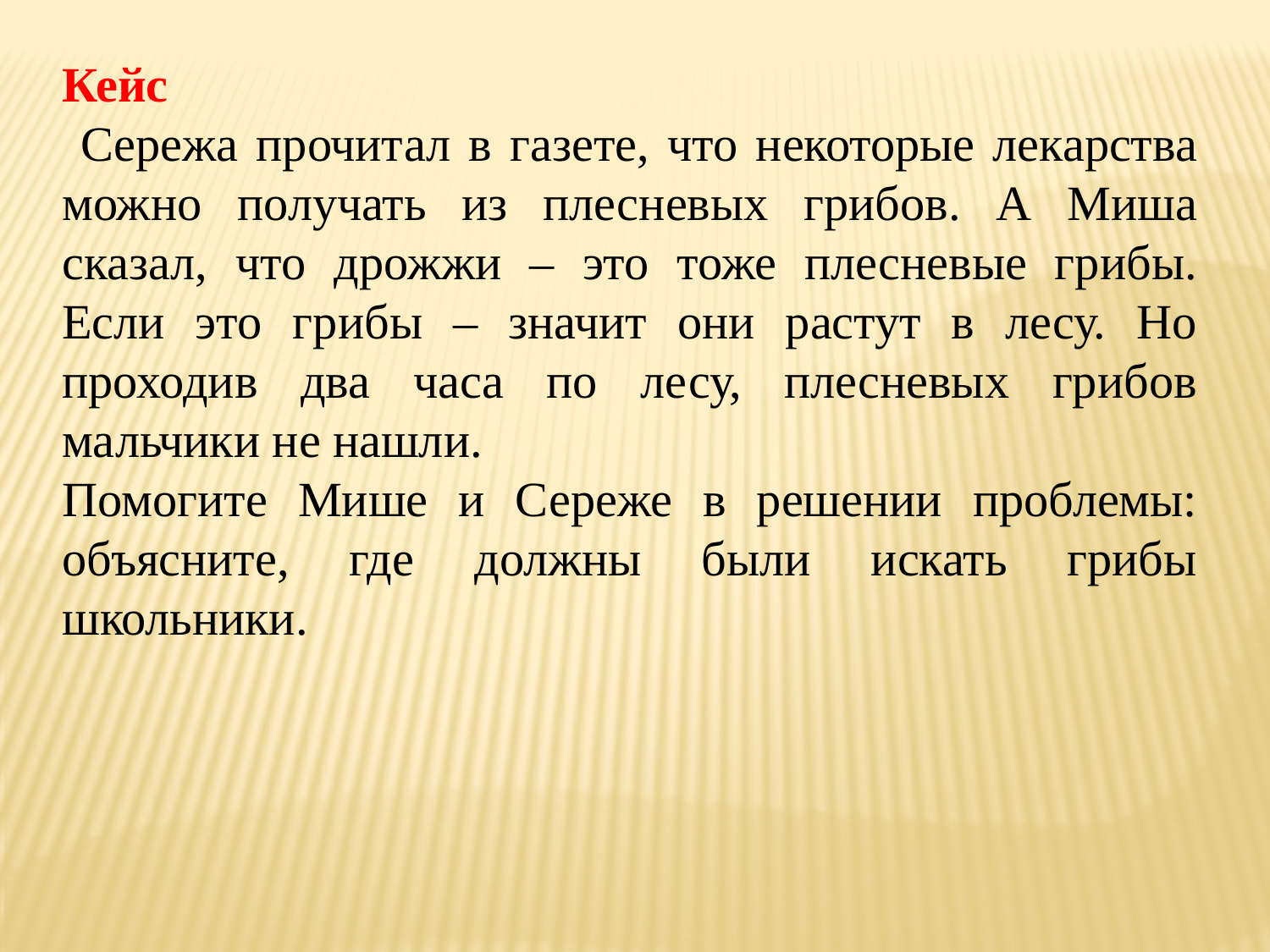

Кейс
 Сережа прочитал в газете, что некоторые лекарства можно получать из плесневых грибов. А Миша сказал, что дрожжи – это тоже плесневые грибы. Если это грибы – значит они растут в лесу. Но проходив два часа по лесу, плесневых грибов мальчики не нашли.
Помогите Мише и Сереже в решении проблемы: объясните, где должны были искать грибы школьники.